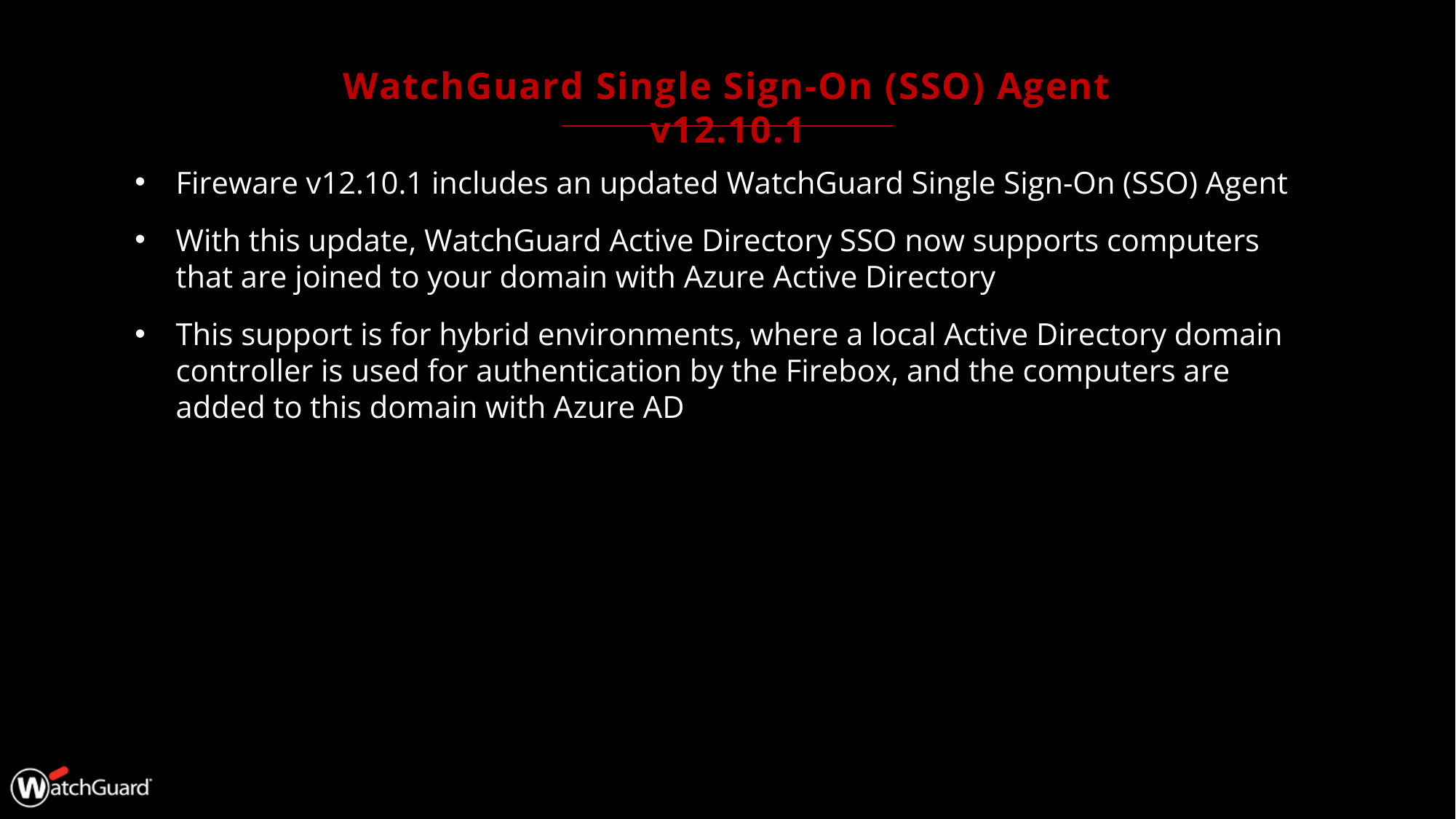

# WatchGuard Single Sign-On (SSO) Agent v12.10.1
Fireware v12.10.1 includes an updated WatchGuard Single Sign-On (SSO) Agent
With this update, WatchGuard Active Directory SSO now supports computers that are joined to your domain with Azure Active Directory
This support is for hybrid environments, where a local Active Directory domain controller is used for authentication by the Firebox, and the computers are added to this domain with Azure AD